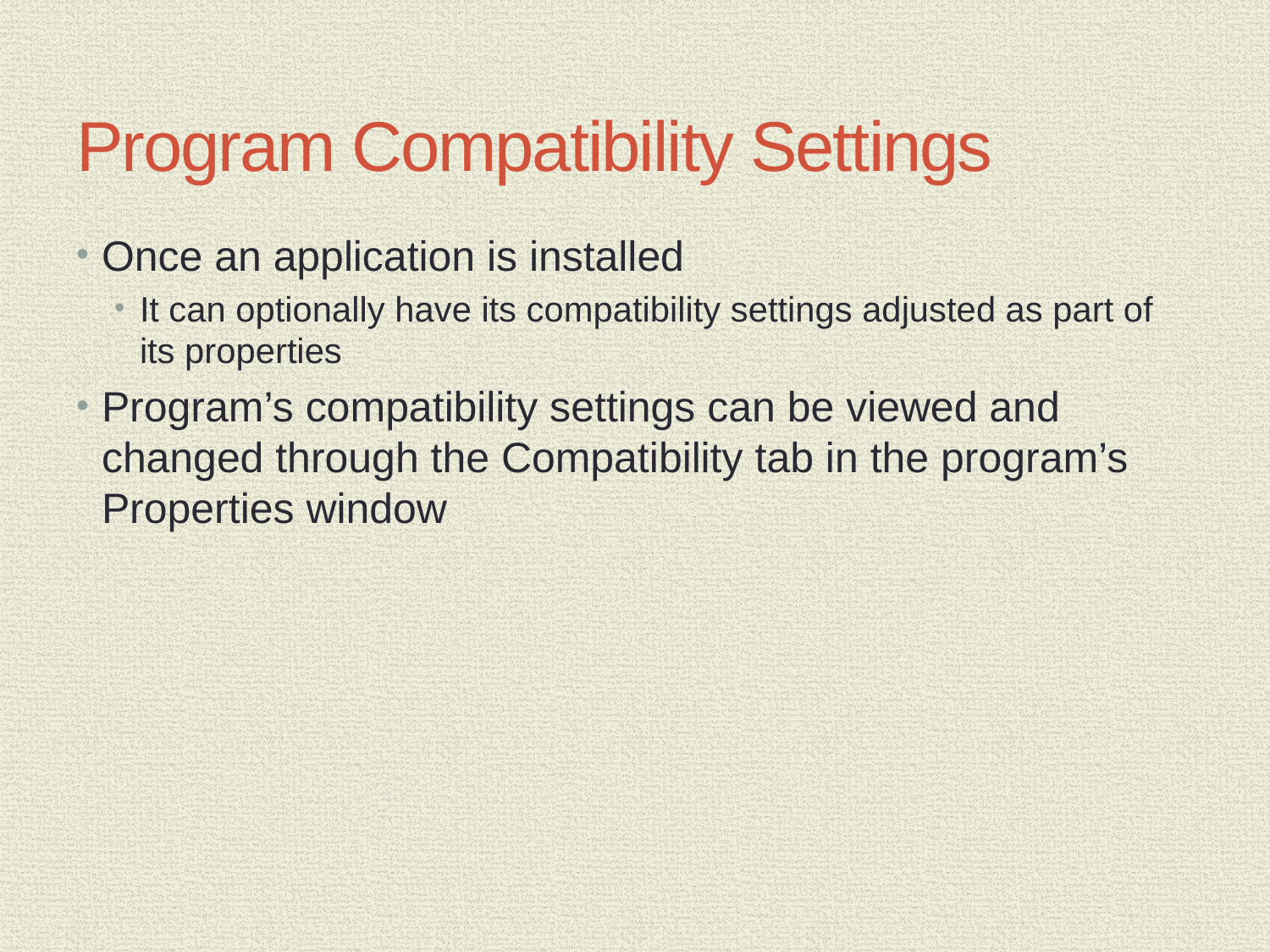

# Program Compatibility Settings
Once an application is installed
It can optionally have its compatibility settings adjusted as part of its properties
Program’s compatibility settings can be viewed and changed through the Compatibility tab in the program’s Properties window